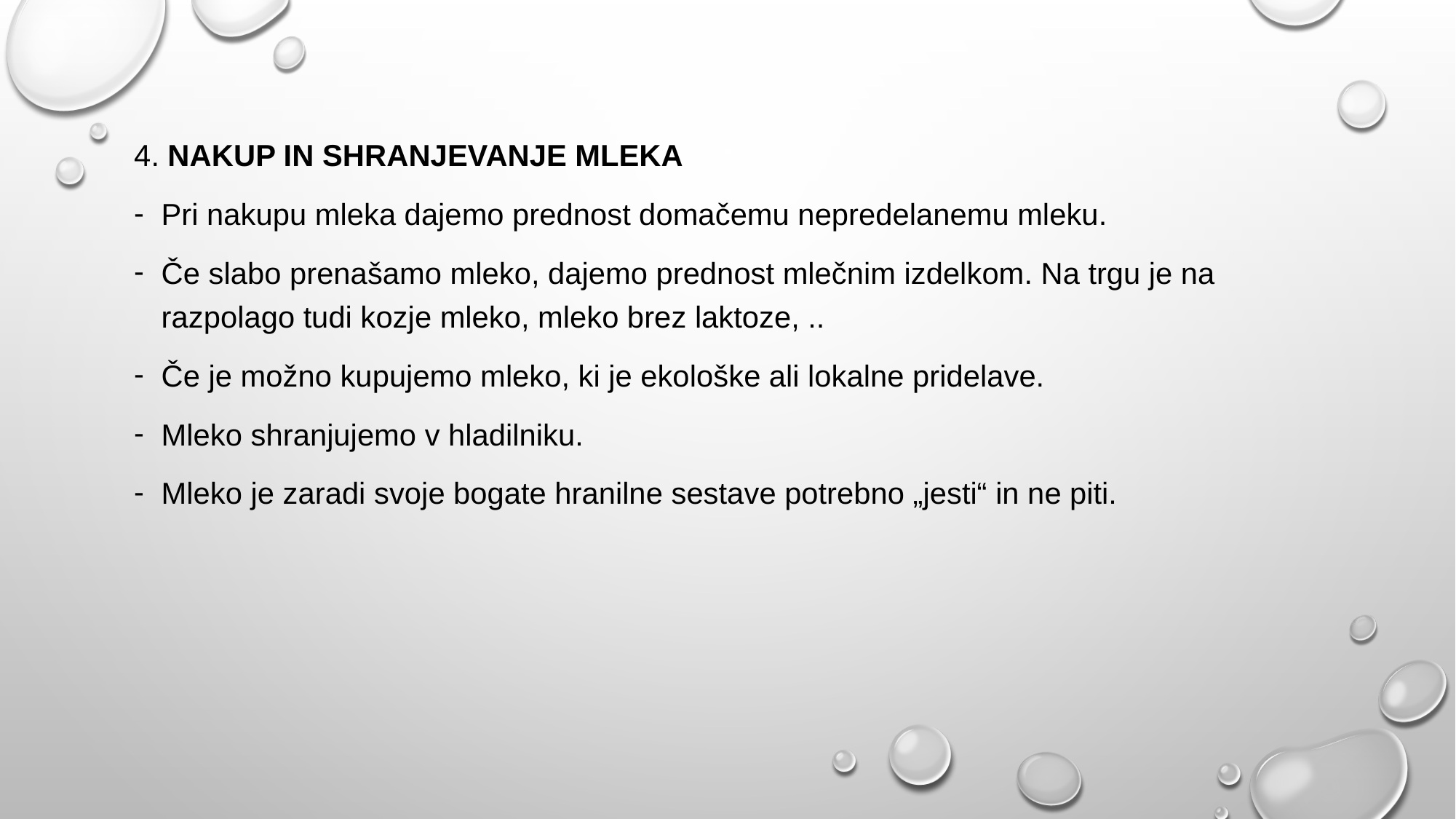

4. NAKUP IN SHRANJEVANJE MLEKA
Pri nakupu mleka dajemo prednost domačemu nepredelanemu mleku.
Če slabo prenašamo mleko, dajemo prednost mlečnim izdelkom. Na trgu je na razpolago tudi kozje mleko, mleko brez laktoze, ..
Če je možno kupujemo mleko, ki je ekološke ali lokalne pridelave.
Mleko shranjujemo v hladilniku.
Mleko je zaradi svoje bogate hranilne sestave potrebno „jesti“ in ne piti.